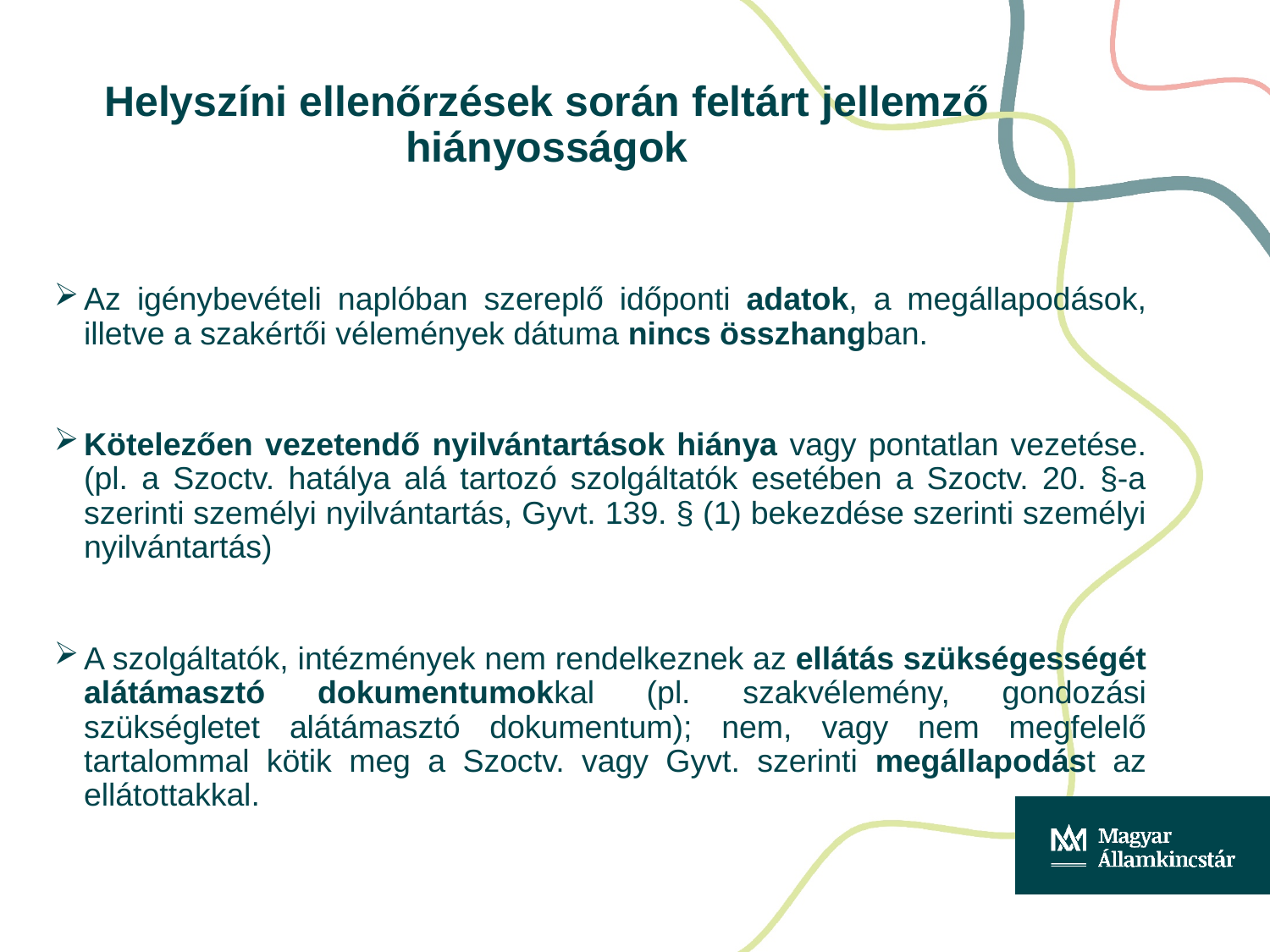

# Helyszíni ellenőrzések során feltárt jellemző hiányosságok

Az igénybevételi naplóban szereplő időponti adatok, a megállapodások, illetve a szakértői vélemények dátuma nincs összhangban.

Kötelezően vezetendő nyilvántartások hiánya vagy pontatlan vezetése.
(pl. a Szoctv. hatálya alá tartozó szolgáltatók esetében a Szoctv. 20. §-a szerinti személyi nyilvántartás, Gyvt. 139. § (1) bekezdése szerinti személyi nyilvántartás)

A szolgáltatók, intézmények nem rendelkeznek az ellátás szükségességét alátámasztó dokumentumokkal (pl. szakvélemény, gondozási szükségletet alátámasztó dokumentum); nem, vagy nem megfelelő tartalommal kötik meg a Szoctv. vagy Gyvt. szerinti megállapodást az ellátottakkal.